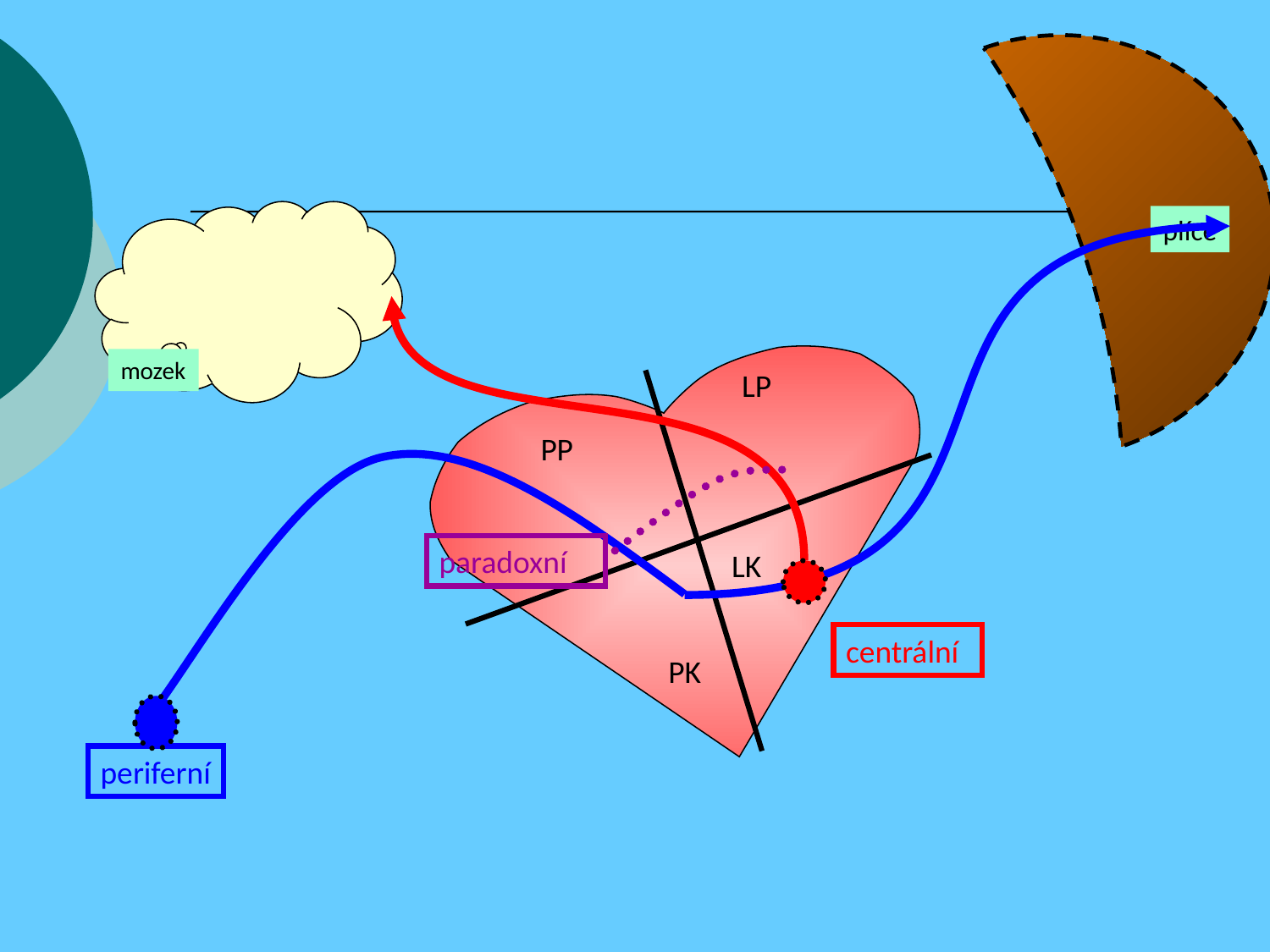

plíce
mozek
LP

PP

paradoxní
LK

centrální
PK

periferní